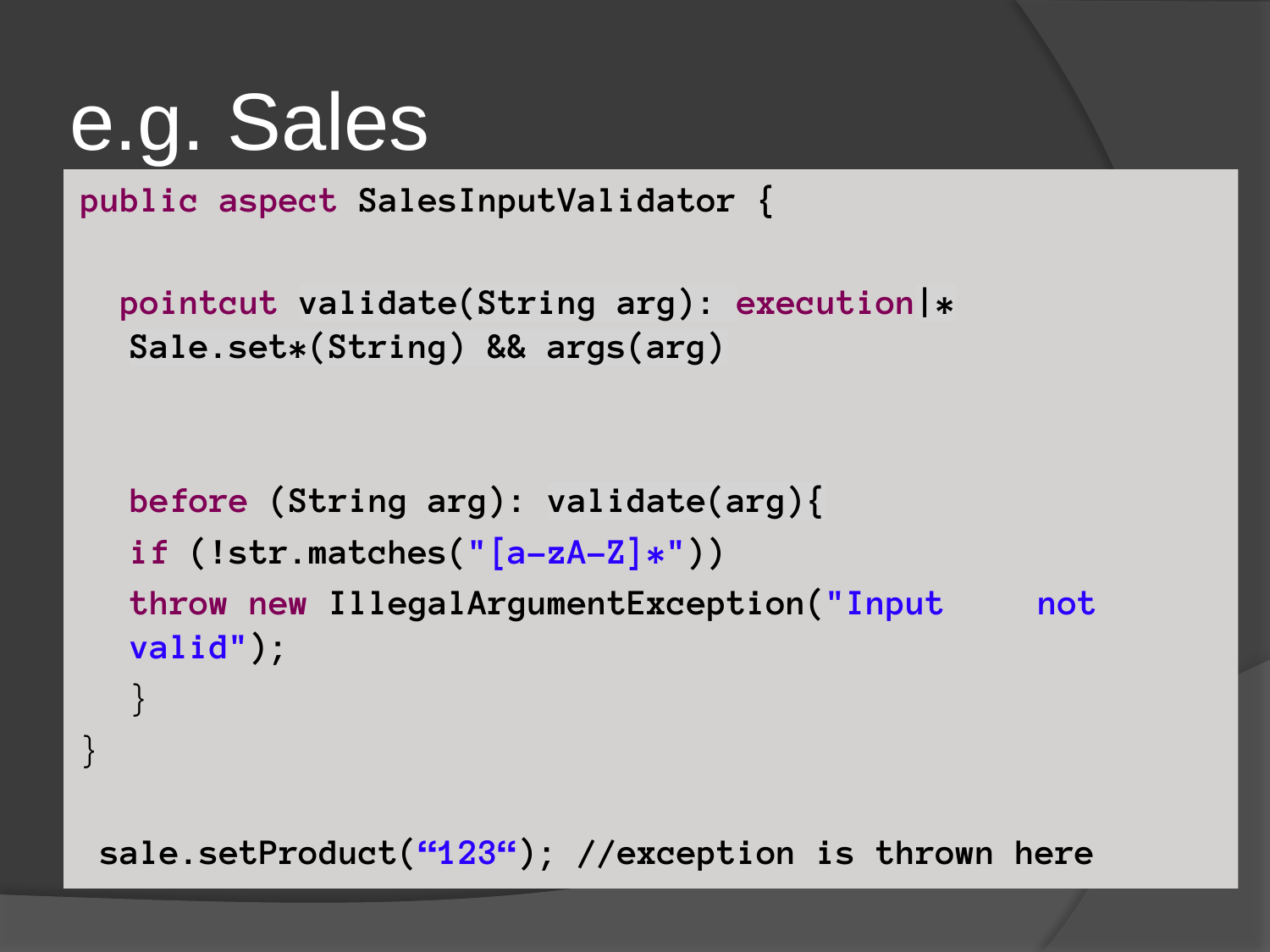

# e.g. Sales
public aspect SalesInputValidator {

  pointcut validate(String arg): execution|* Sale.set*(String) && args(arg)

	before (String arg): validate(arg){
 		if (!str.matches("[a-zA-Z]*"))
			throw new IllegalArgumentException("Input 			not valid");
	}
}

 sale.setProduct(“123“); //exception is thrown here